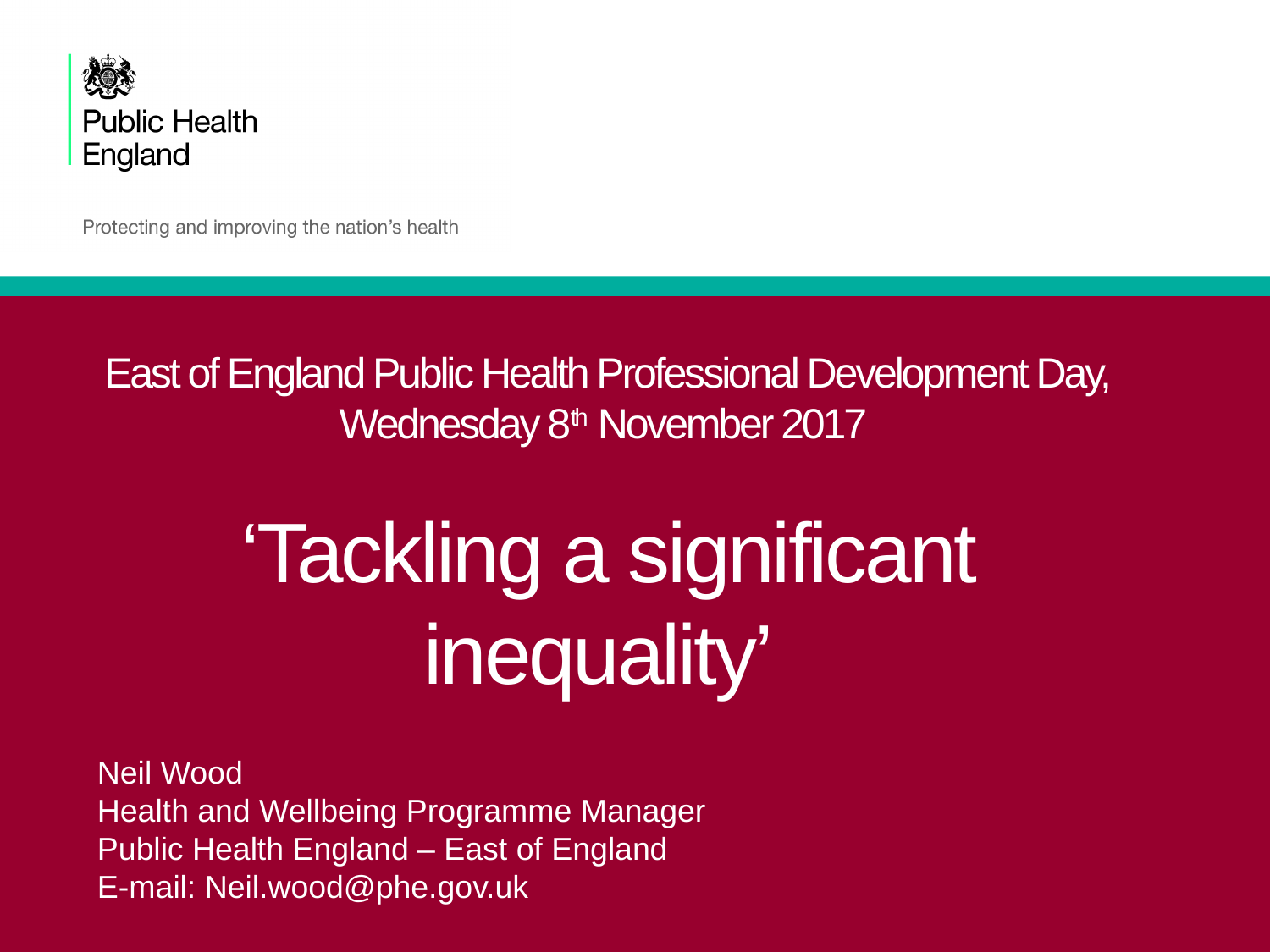

# East of England Public Health Professional Development Day, Wednesday 8th November 2017 ‘Tackling a significant inequality’
Neil Wood
Health and Wellbeing Programme Manager
Public Health England – East of England
E-mail: Neil.wood@phe.gov.uk